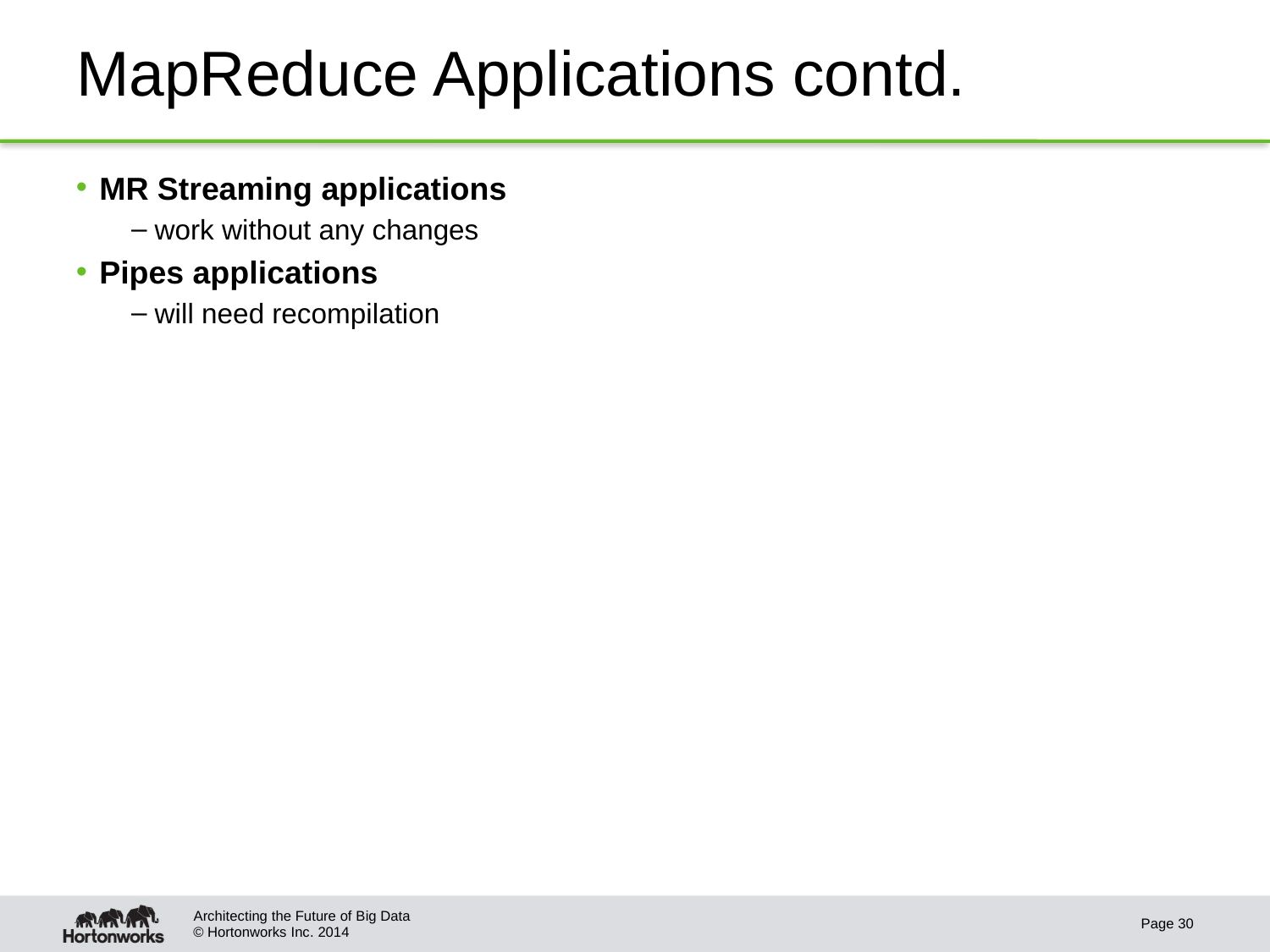

# MapReduce Applications contd.
MR Streaming applications
work without any changes
Pipes applications
will need recompilation
Architecting the Future of Big Data
Page 30